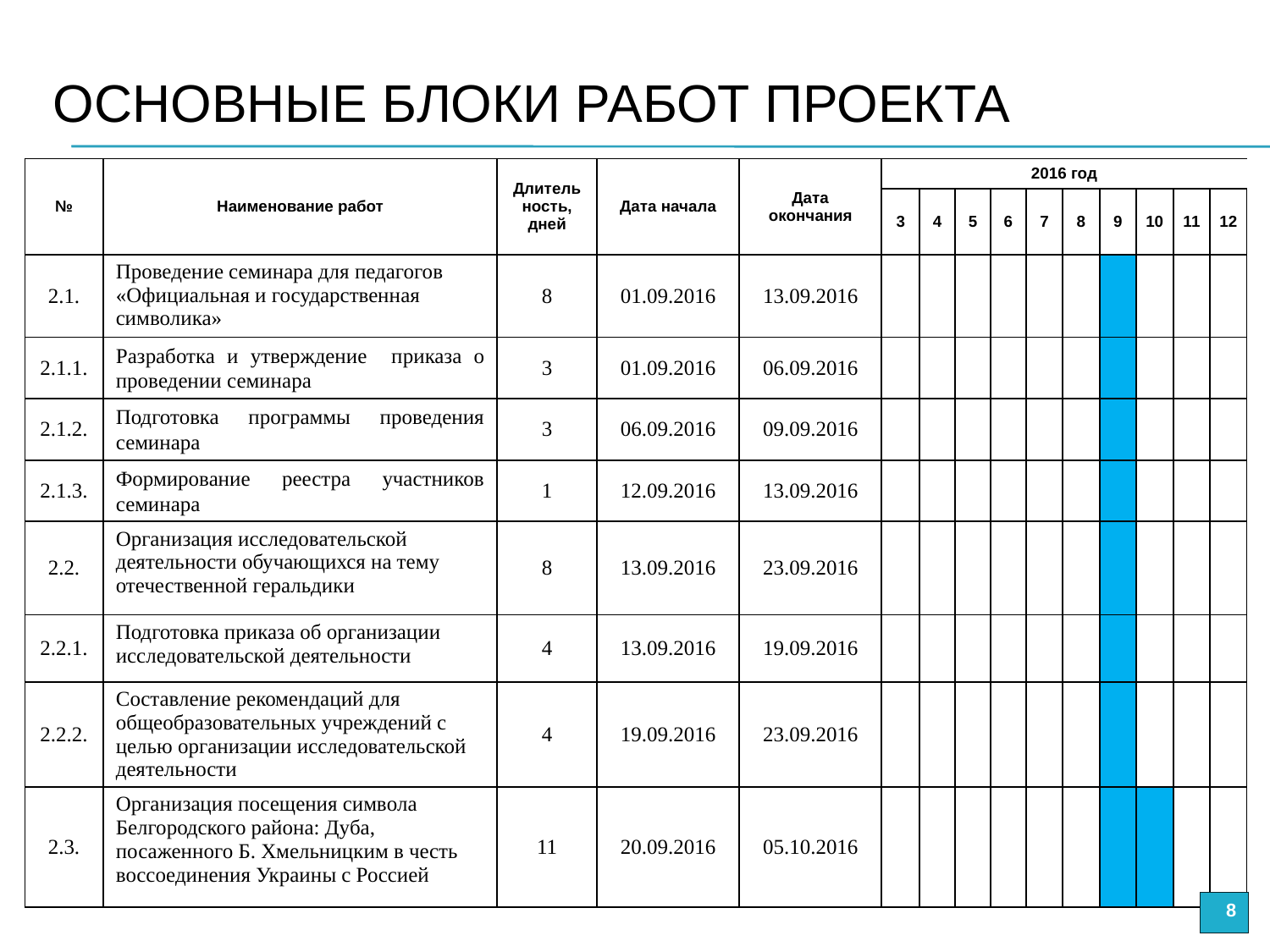

Основные блоки работ проекта
| № | Наименование работ | Длительность, дней | Дата начала | Дата окончания | 2016 год |  |  |  |  |  |  |  |  |  |
| --- | --- | --- | --- | --- | --- | --- | --- | --- | --- | --- | --- | --- | --- | --- |
|  |  |  |  |  | 3 | 4 | 5 | 6 | 7 | 8 | 9 | 10 | 11 | 12 |
| 2.1. | Проведение семинара для педагогов «Официальная и государственная символика» | 8 | 01.09.2016 | 13.09.2016 |  |  |  |  |  |  |  |  |  |  |
| 2.1.1. | Разработка и утверждение приказа о проведении семинара | 3 | 01.09.2016 | 06.09.2016 |  |  |  |  |  |  |  |  |  |  |
| 2.1.2. | Подготовка программы проведения семинара | 3 | 06.09.2016 | 09.09.2016 |  |  |  |  |  |  |  |  |  |  |
| 2.1.3. | Формирование реестра участников семинара | 1 | 12.09.2016 | 13.09.2016 |  |  |  |  |  |  |  |  |  |  |
| 2.2. | Организация исследовательской деятельности обучающихся на тему отечественной геральдики | 8 | 13.09.2016 | 23.09.2016 |  |  |  |  |  |  |  |  |  |  |
| 2.2.1. | Подготовка приказа об организации исследовательской деятельности | 4 | 13.09.2016 | 19.09.2016 |  |  |  |  |  |  |  |  |  |  |
| 2.2.2. | Составление рекомендаций для общеобразовательных учреждений с целью организации исследовательской деятельности | 4 | 19.09.2016 | 23.09.2016 |  |  |  |  |  |  |  |  |  |  |
| 2.3. | Организация посещения символа Белгородского района: Дуба, посаженного Б. Хмельницким в честь воссоединения Украины с Россией | 11 | 20.09.2016 | 05.10.2016 |  |  |  |  |  |  |  |  |  |  |
8